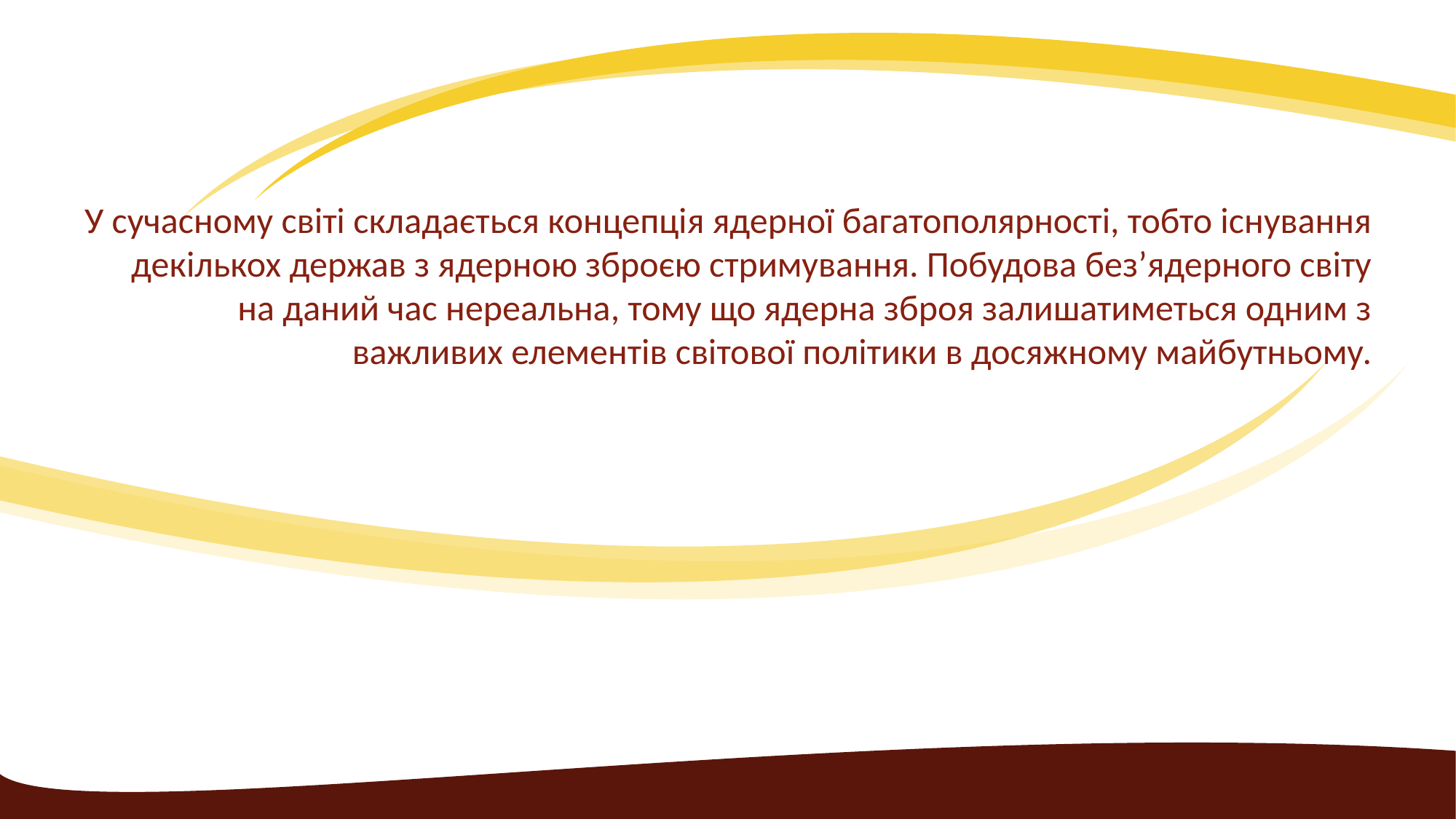

#
У сучасному світі складається концепція ядерної багатополярності, тобто існування декількох держав з ядерною зброєю стримування. Побудова без’ядерного світу на даний час нереальна, тому що ядерна зброя залишатиметься одним з важливих елементів світової політики в досяжному майбутньому.